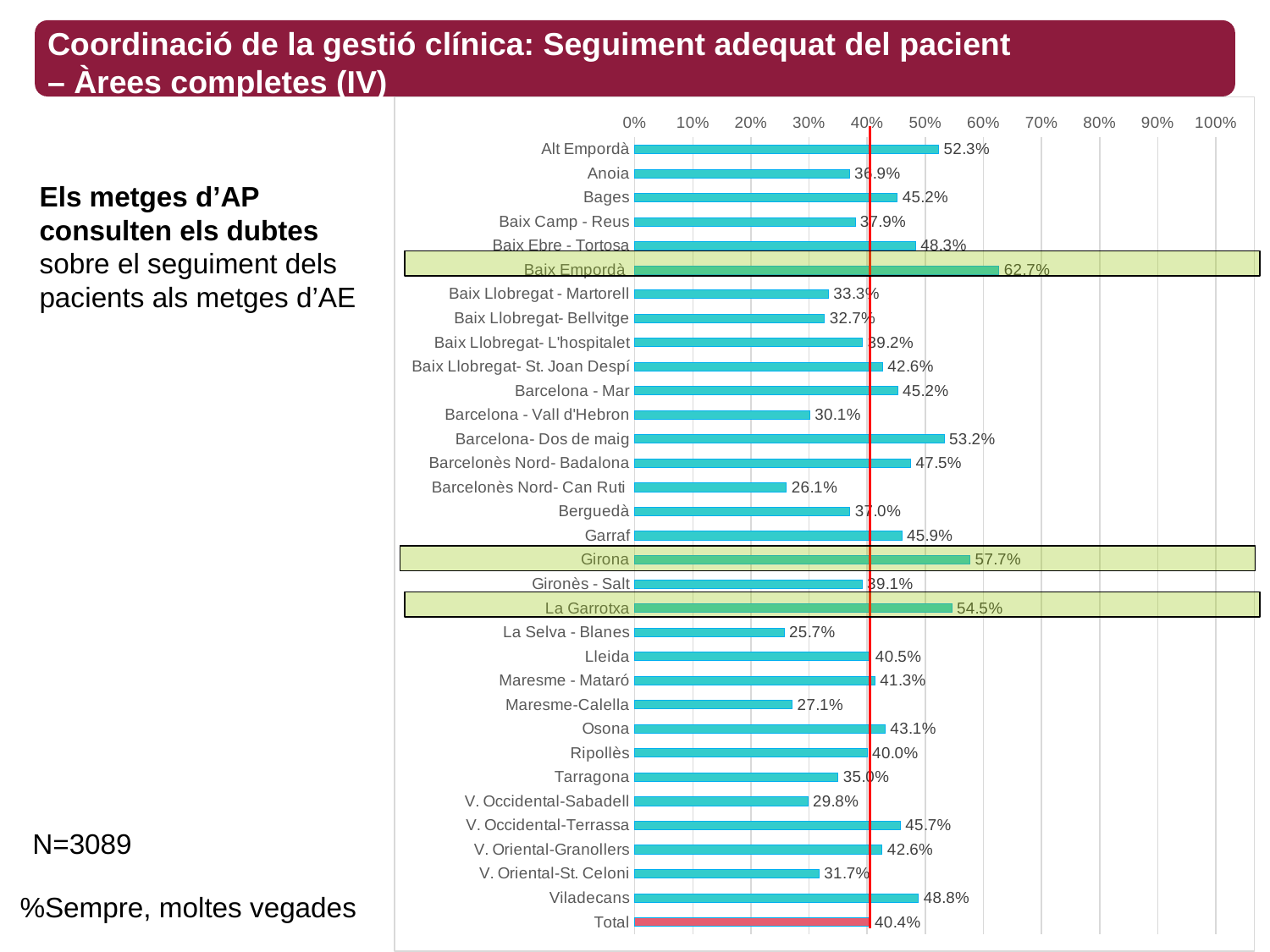

Coordinació de la gestió clínica: Seguiment adequat del pacient
– Àrees completes (IV)

### Chart

| Category | Sempre/Moltes vegades |
|---|---|
| Alt Empordà | 0.5229357798165137 |
| Anoia | 0.36923076923076925 |
| Bages | 0.4520547945205479 |
| Baix Camp - Reus | 0.3793103448275862 |
| Baix Ebre - Tortosa | 0.48333333333333334 |
| Baix Empordà  | 0.6266666666666667 |
| Baix Llobregat - Martorell | 0.3333333333333333 |
| Baix Llobregat- Bellvitge | 0.32663316582914576 |
| Baix Llobregat- L'hospitalet | 0.3918918918918919 |
| Baix Llobregat- St. Joan Despí | 0.4263959390862944 |
| Barcelona - Mar | 0.45229681978798586 |
| Barcelona - Vall d'Hebron | 0.3010752688172043 |
| Barcelona- Dos de maig | 0.532258064516129 |
| Barcelonès Nord- Badalona | 0.475 |
| Barcelonès Nord- Can Ruti  | 0.2608695652173913 |
| Berguedà | 0.37037037037037035 |
| Garraf | 0.4594594594594595 |
| Girona | 0.5769230769230769 |
| Gironès - Salt | 0.391304347826087 |
| La Garrotxa | 0.5454545454545454 |
| La Selva - Blanes | 0.2571428571428571 |
| Lleida | 0.40540540540540543 |
| Maresme - Mataró | 0.41346153846153844 |
| Maresme-Calella | 0.2711864406779661 |
| Osona | 0.43119266055045874 |
| Ripollès | 0.4 |
| Tarragona | 0.35 |
| V. Occidental-Sabadell | 0.29775280898876405 |
| V. Occidental-Terrassa | 0.45714285714285713 |
| V. Oriental-Granollers | 0.42574257425742573 |
| V. Oriental-St. Celoni | 0.3170731707317073 |
| Viladecans | 0.4883720930232558 |
| Total | 0.4043379734541923 |
Els metges d’AP consulten els dubtes sobre el seguiment dels pacients als metges d’AE

N=3089
%Sempre, moltes vegades